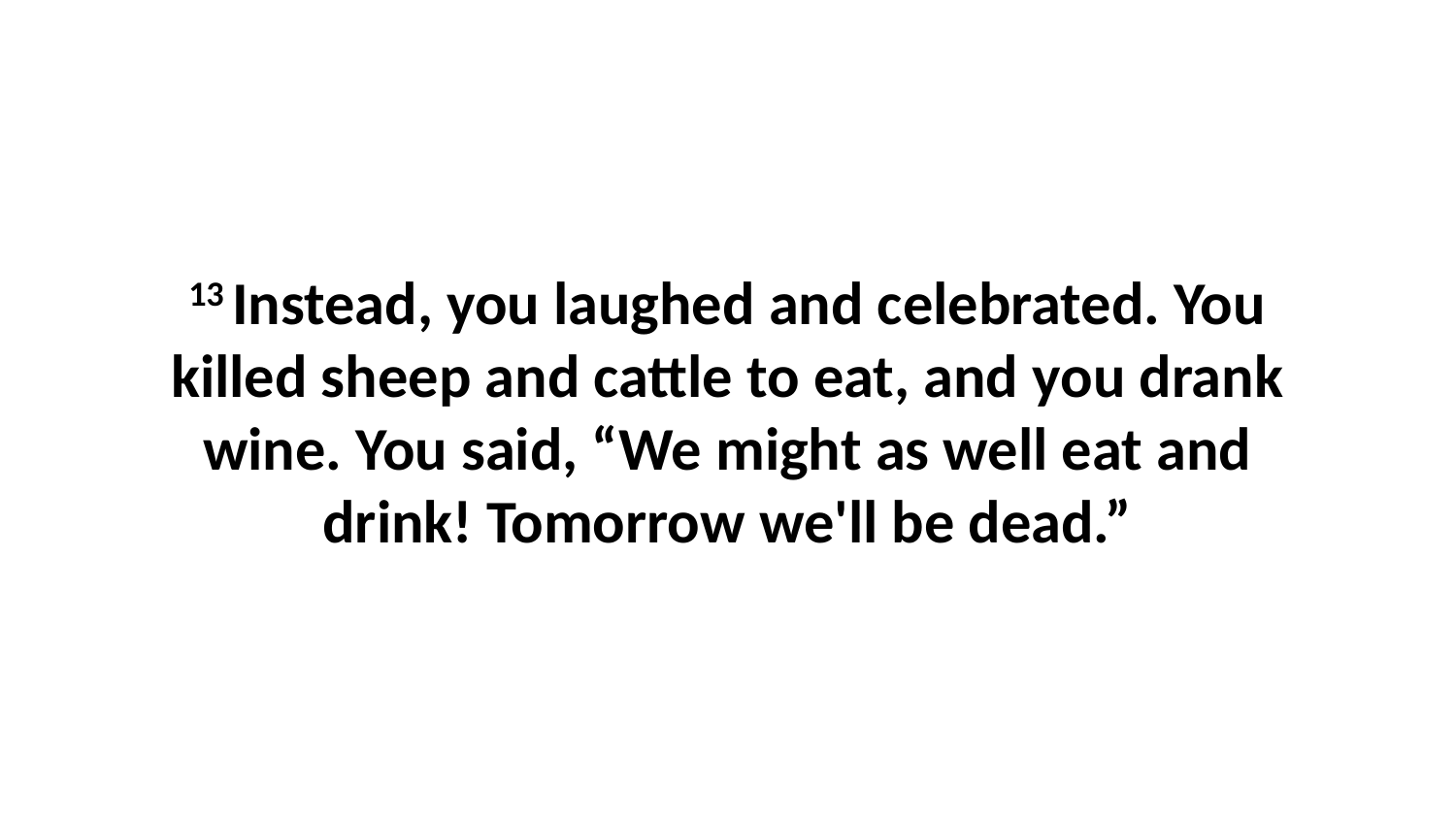

13 Instead, you laughed and celebrated. You killed sheep and cattle to eat, and you drank wine. You said, “We might as well eat and drink! Tomorrow we'll be dead.”